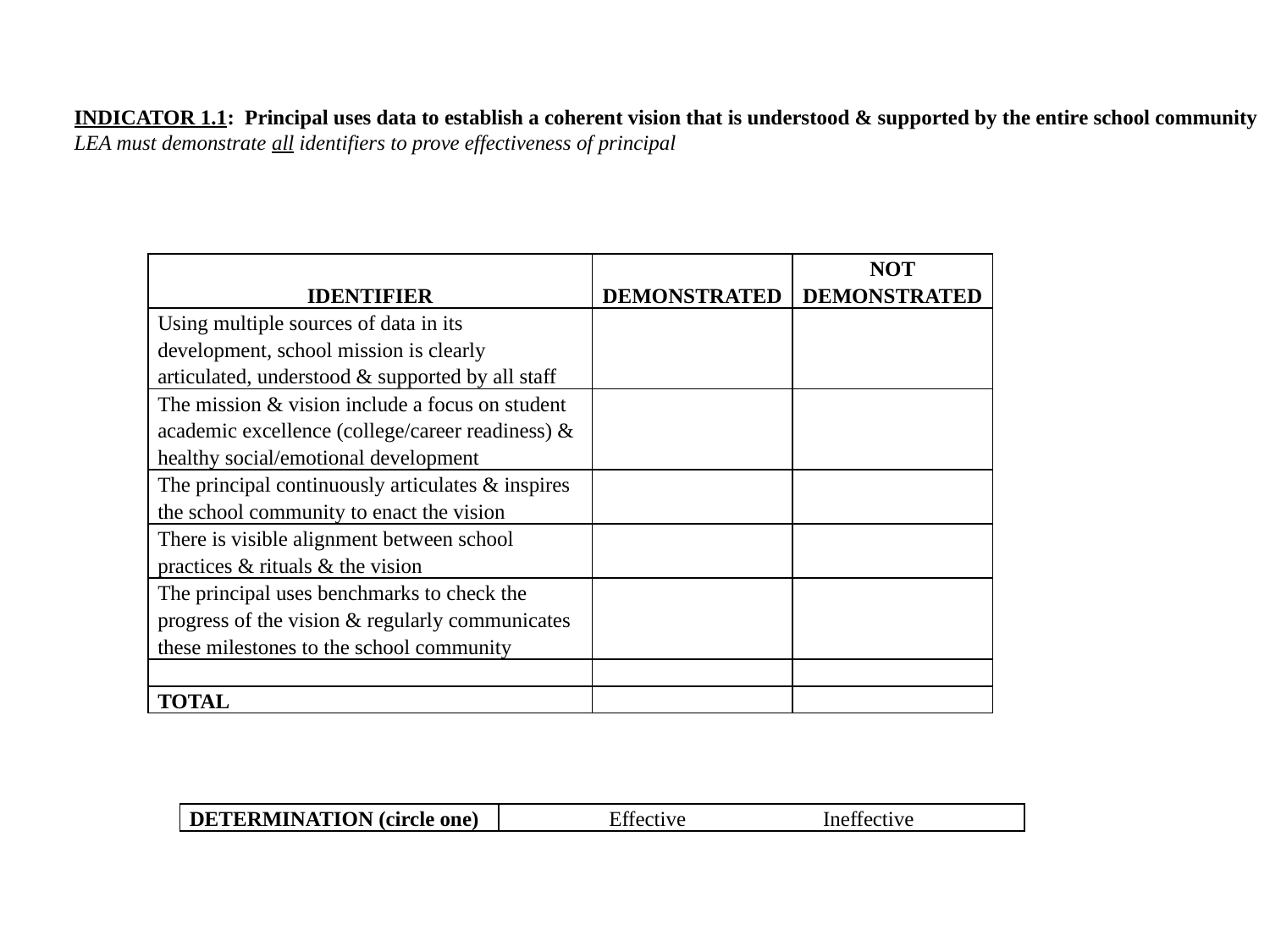

INDICATOR 1.1:  Principal uses data to establish a coherent vision that is understood & supported by the entire school community
LEA must demonstrate all identifiers to prove effectiveness of principal

| IDENTIFIER | DEMONSTRATED | NOT DEMONSTRATED |
| --- | --- | --- |
| Using multiple sources of data in its development, school mission is clearly articulated, understood & supported by all staff |  |  |
| The mission & vision include a focus on student academic excellence (college/career readiness) & healthy social/emotional development |  |  |
| The principal continuously articulates & inspires the school community to enact the vision |  |  |
| There is visible alignment between school practices & rituals & the vision |  |  |
| The principal uses benchmarks to check the progress of the vision & regularly communicates these milestones to the school community |  |  |
|  |  |  |
| TOTAL |  |  |
| DETERMINATION (circle one) | Effective Ineffective |
| --- | --- |